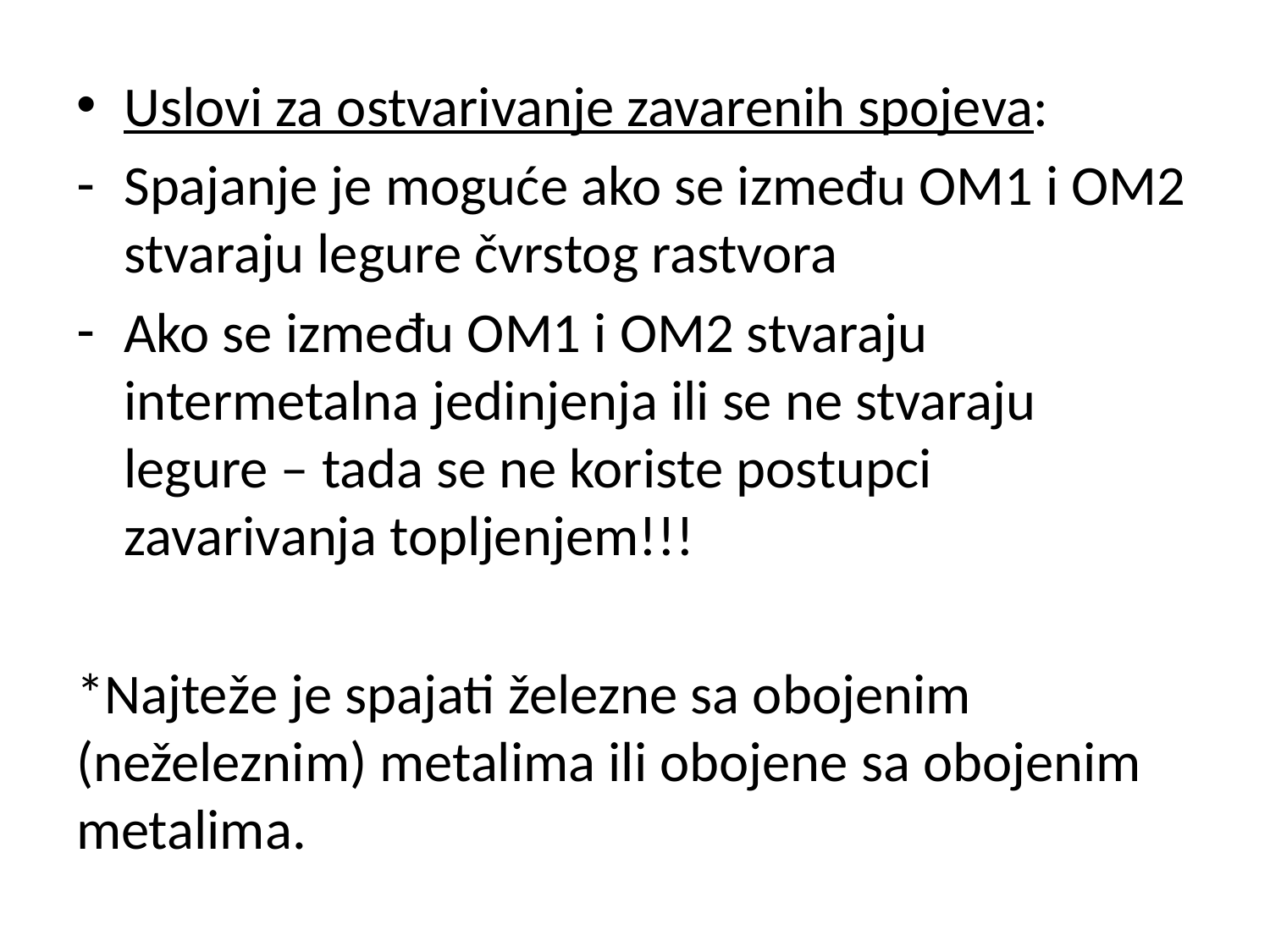

Uslovi za ostvarivanje zavarenih spojeva:
Spajanje je moguće ako se između OM1 i OM2 stvaraju legure čvrstog rastvora
Ako se između OM1 i OM2 stvaraju intermetalna jedinjenja ili se ne stvaraju legure – tada se ne koriste postupci zavarivanja topljenjem!!!

*Najteže je spajati železne sa obojenim (neželeznim) metalima ili obojene sa obojenim metalima.